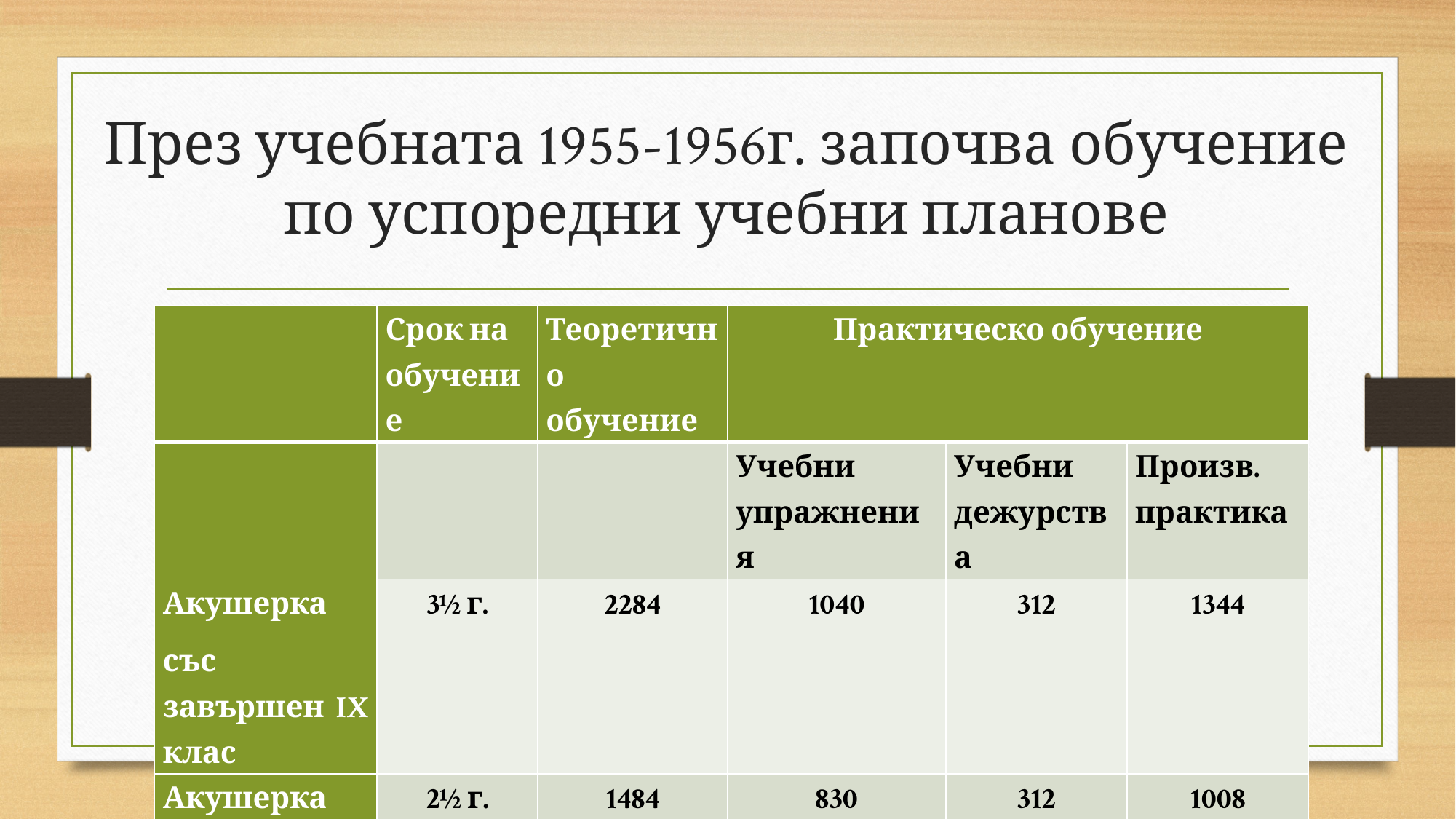

# През учебната 1955-1956г. започва обучение по успоредни учебни планове

|  | Срок на обучение | Теоретично обучение | Практическо обучение |  |  |
| --- | --- | --- | --- | --- | --- |
|  |  |  | Учебни упражнения | Учебни дежурства | Произв. практика |
| Акушерка със завършен IX клас | 3½ г. | 2284 | 1040 | 312 | 1344 |
| Акушерка със завършен XI клас | 2½ г. | 1484 | 830 | 312 | 1008 |